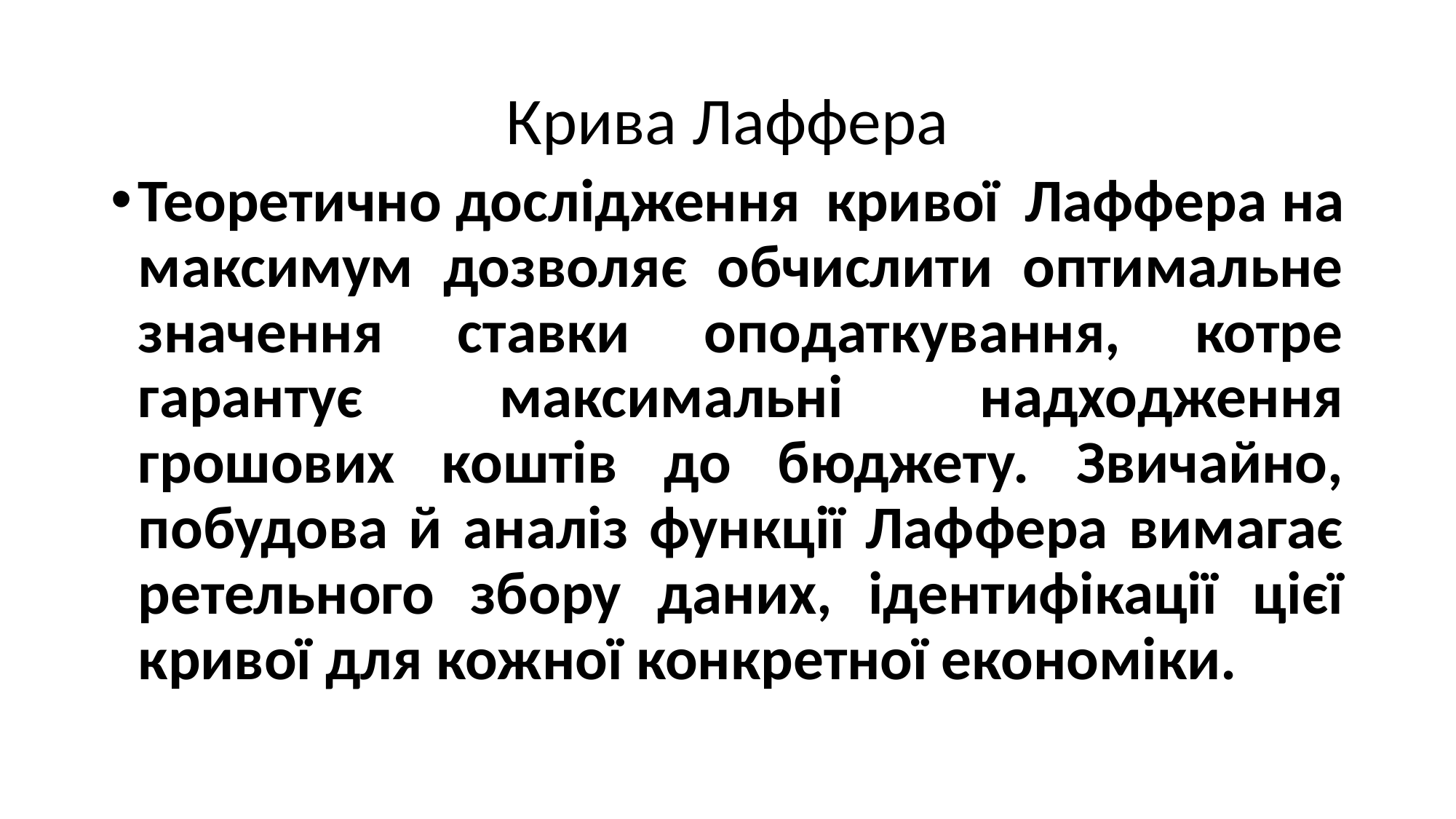

# Крива Лаффера
Теоретично дослідження кривої Лаффера на максимум дозволяє обчислити оптимальне значення ставки оподаткування, котре гарантує максимальні надходження грошових коштів до бюджету. Звичайно, побудова й аналіз функції Лаффера вимагає ретельного збору даних, ідентифікації цієї кривої для кожної конкретної економіки.